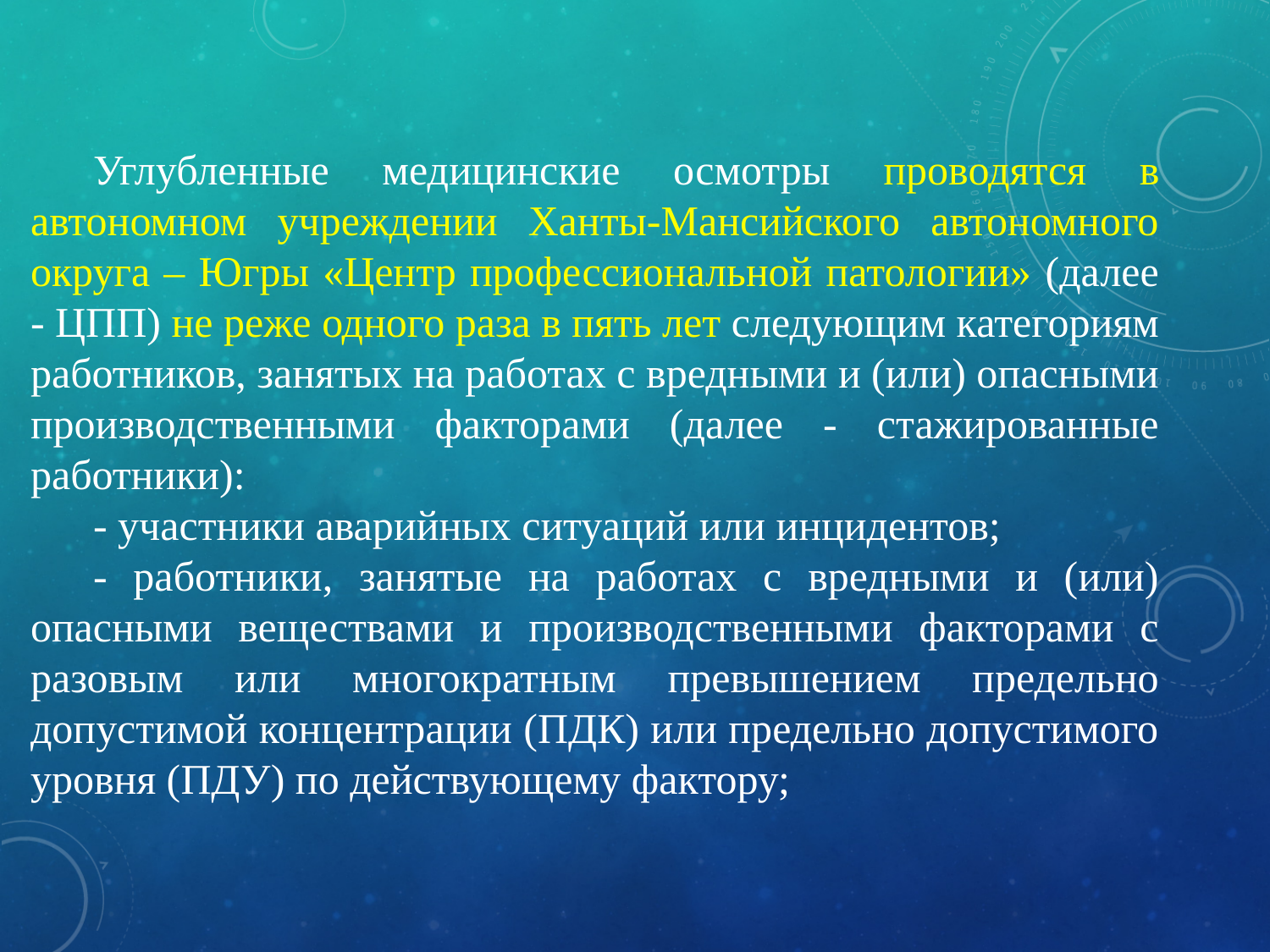

Углубленные медицинские осмотры проводятся в автономном учреждении Ханты-Мансийского автономного округа – Югры «Центр профессиональной патологии» (далее - ЦПП) не реже одного раза в пять лет следующим категориям работников, занятых на работах с вредными и (или) опасными производственными факторами (далее - стажированные работники):
- участники аварийных ситуаций или инцидентов;
- работники, занятые на работах с вредными и (или) опасными веществами и производственными факторами с разовым или многократным превышением предельно допустимой концентрации (ПДК) или предельно допустимого уровня (ПДУ) по действующему фактору;